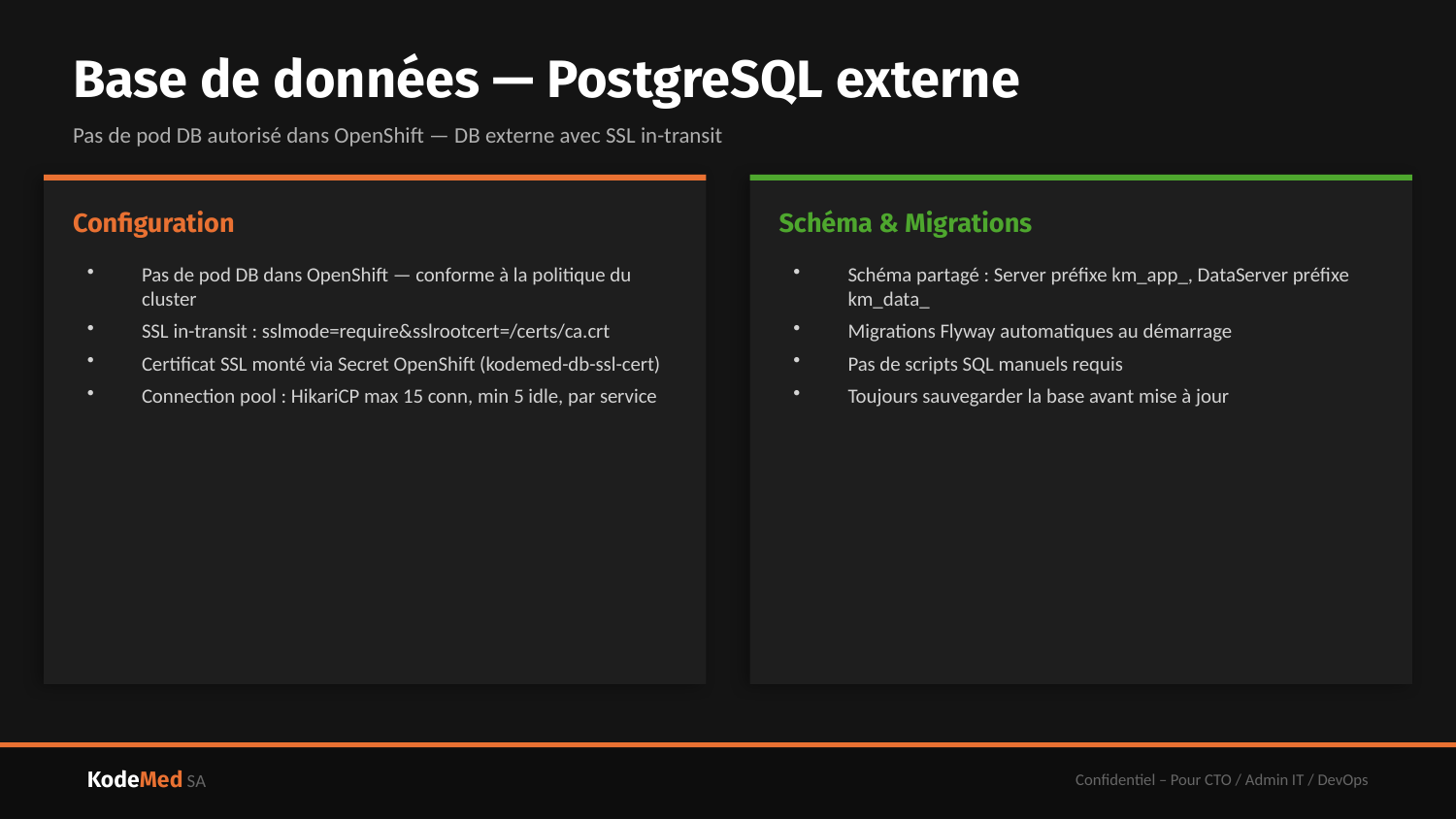

Base de données — PostgreSQL externe
Pas de pod DB autorisé dans OpenShift — DB externe avec SSL in-transit

Configuration
Schéma & Migrations
Pas de pod DB dans OpenShift — conforme à la politique du cluster
SSL in-transit : sslmode=require&sslrootcert=/certs/ca.crt
Certificat SSL monté via Secret OpenShift (kodemed-db-ssl-cert)
Connection pool : HikariCP max 15 conn, min 5 idle, par service
Schéma partagé : Server préfixe km_app_, DataServer préfixe km_data_
Migrations Flyway automatiques au démarrage
Pas de scripts SQL manuels requis
Toujours sauvegarder la base avant mise à jour

KodeMed SA
Confidentiel – Pour CTO / Admin IT / DevOps